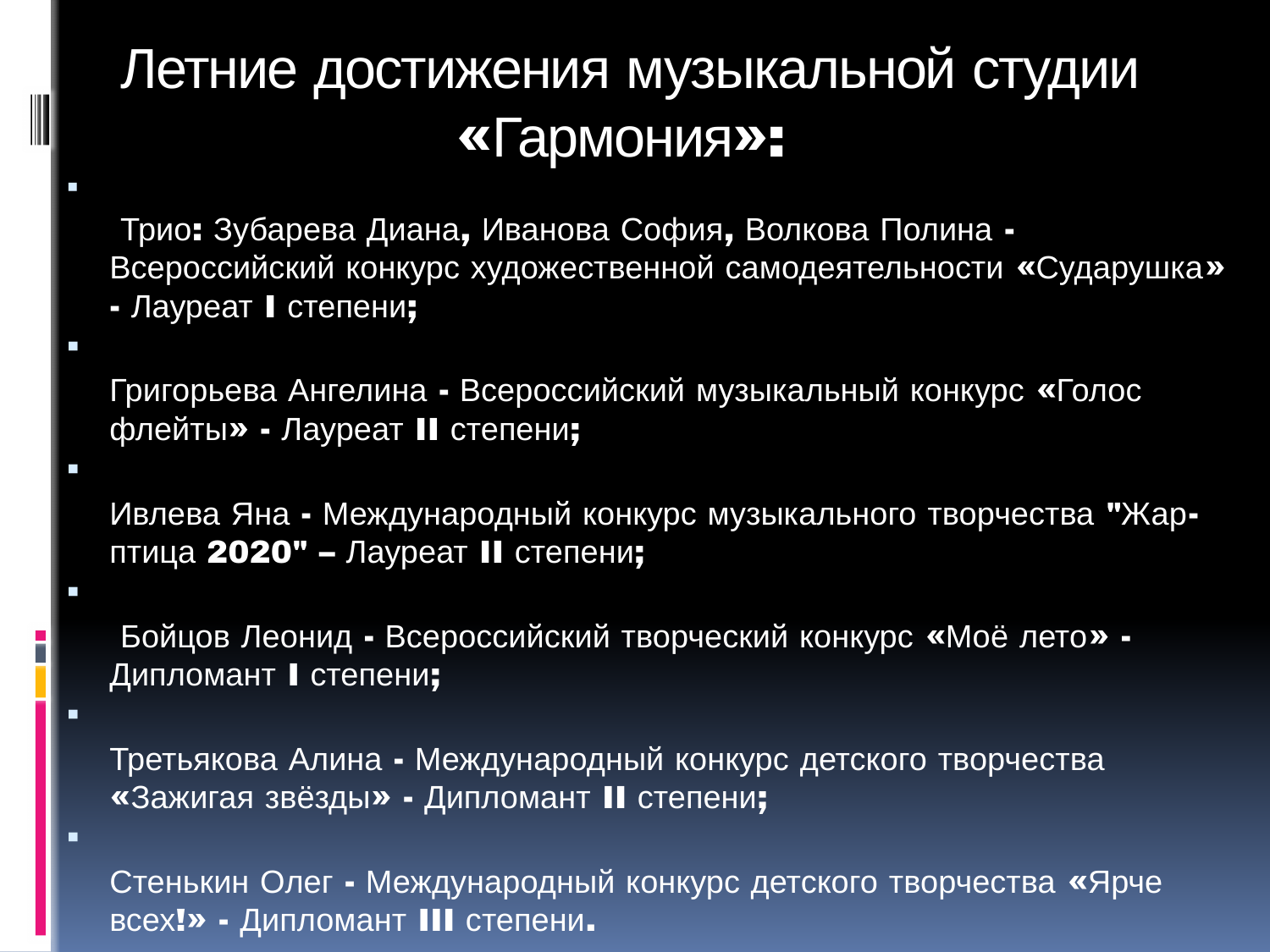

# Летние достижения музыкальной студии «Гармония»:
 Трио: Зубарева Диана, Иванова София, Волкова Полина - Всероссийский конкурс художественной самодеятельности «Сударушка» - Лауреат I степени;
Григорьева Ангелина - Всероссийский музыкальный конкурс «Голос флейты» - Лауреат II степени;
Ивлева Яна - Международный конкурс музыкального творчества "Жар-птица 2020" – Лауреат II степени;
 Бойцов Леонид - Всероссийский творческий конкурс «Моё лето» - Дипломант I степени;
Третьякова Алина - Международный конкурс детского творчества «Зажигая звёзды» - Дипломант II степени;
Стенькин Олег - Международный конкурс детского творчества «Ярче всех!» - Дипломант III степени.